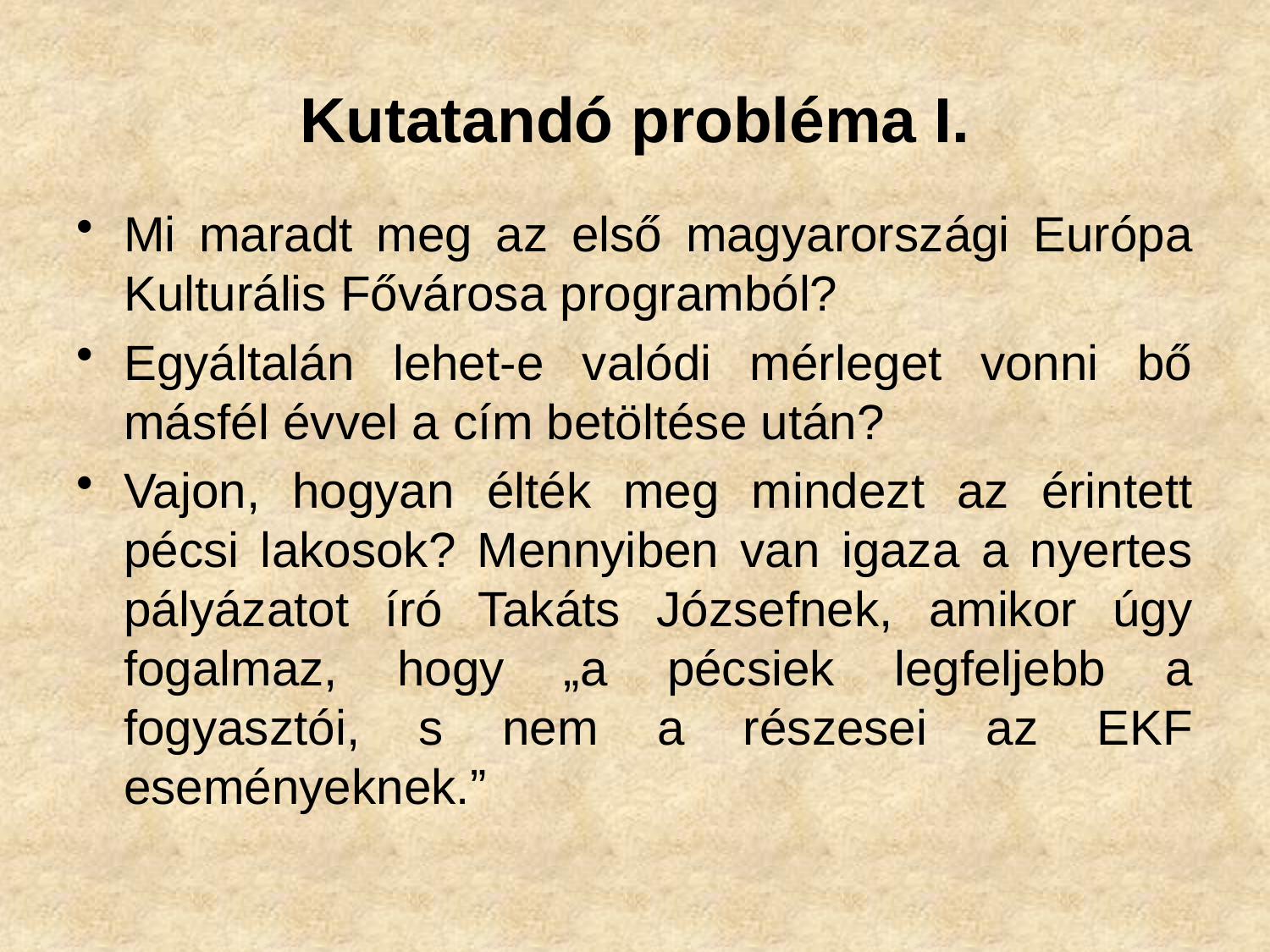

# Kutatandó probléma I.
Mi maradt meg az első magyarországi Európa Kulturális Fővárosa programból?
Egyáltalán lehet-e valódi mérleget vonni bő másfél évvel a cím betöltése után?
Vajon, hogyan élték meg mindezt az érintett pécsi lakosok? Mennyiben van igaza a nyertes pályázatot író Takáts Józsefnek, amikor úgy fogalmaz, hogy „a pécsiek legfeljebb a fogyasztói, s nem a részesei az EKF eseményeknek.”